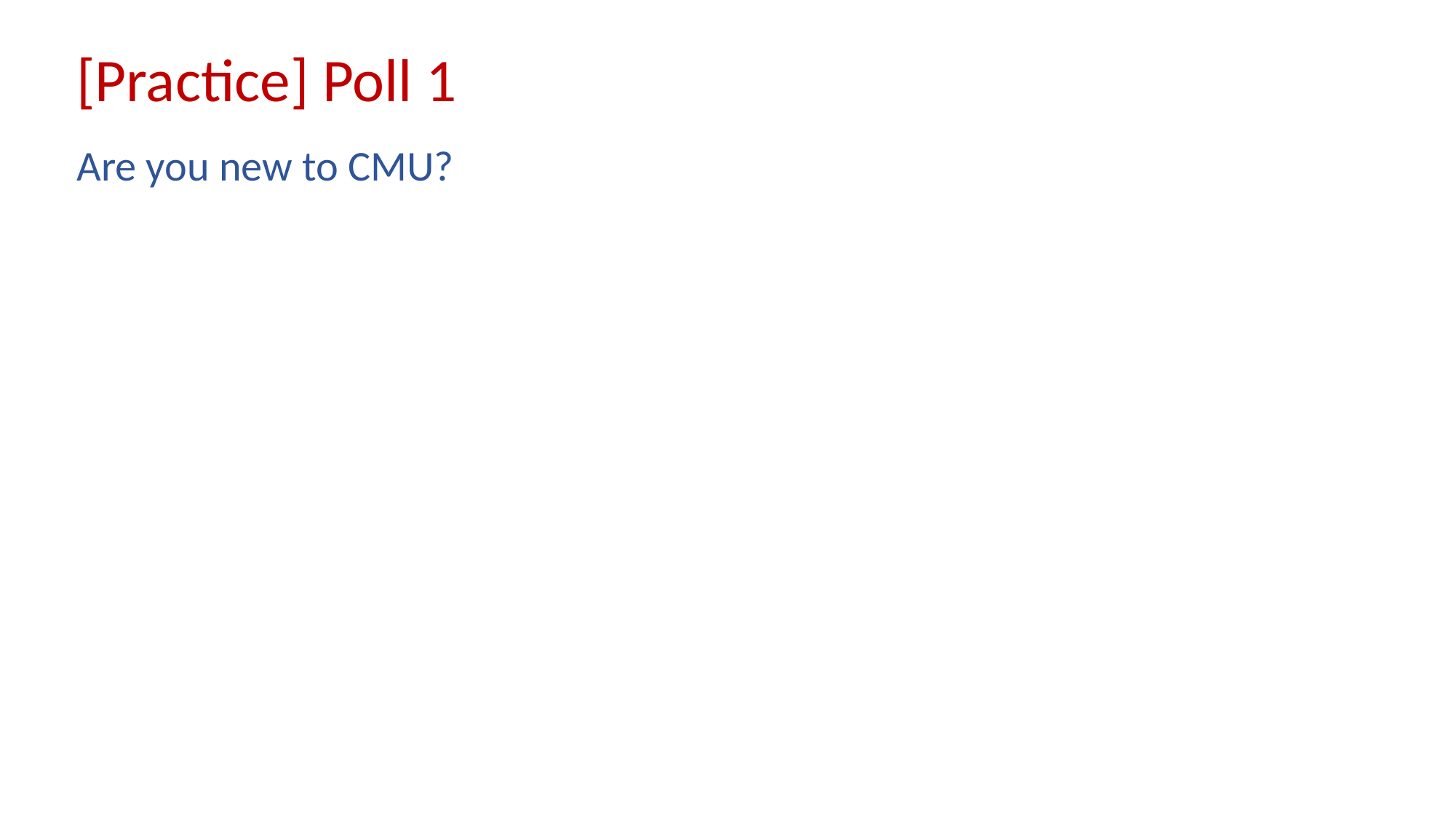

# [Practice] Poll 1
Are you new to CMU?